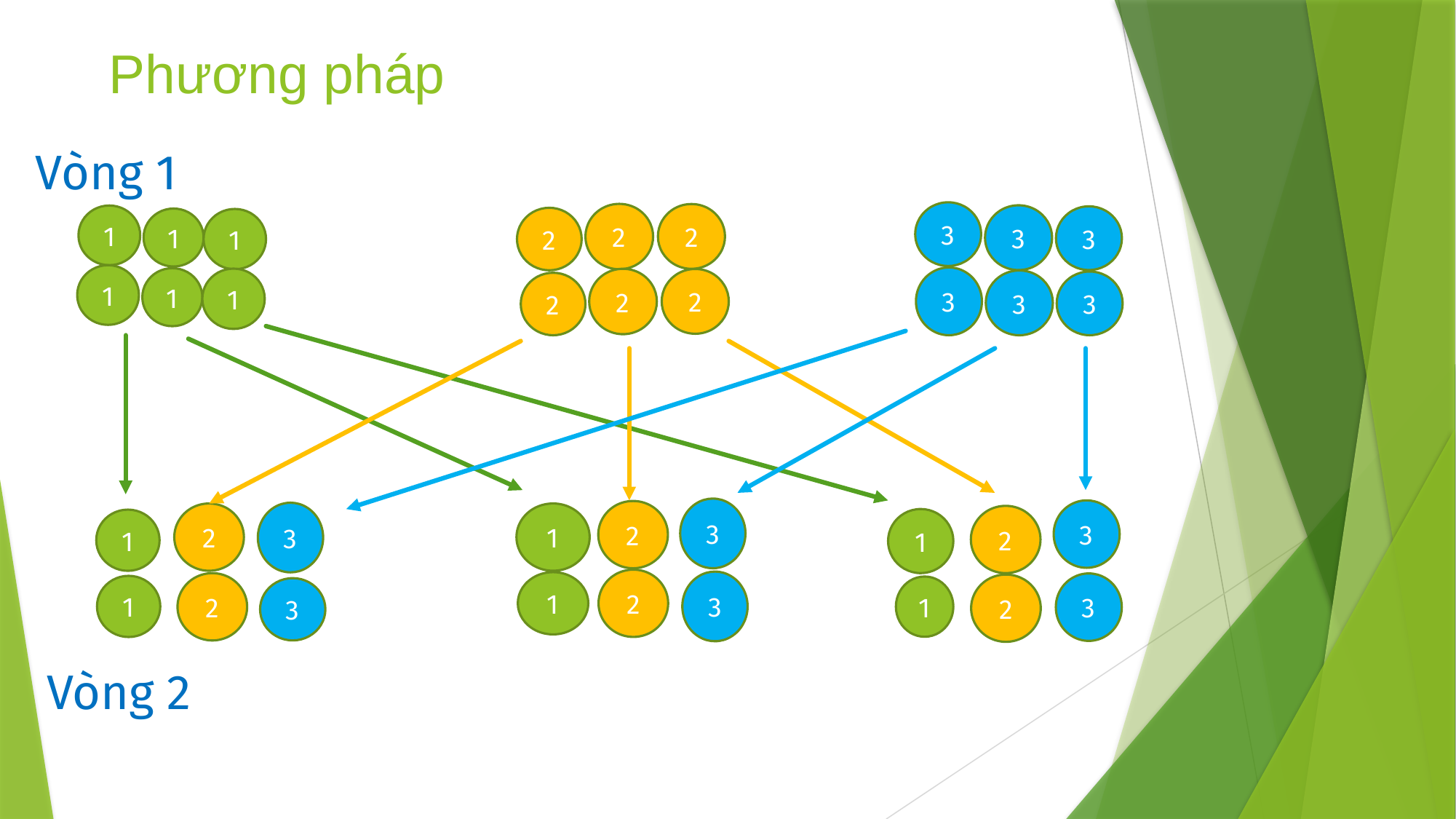

# Phương pháp
Vòng 1
3
2
2
3
1
3
2
1
1
1
3
1
1
2
2
3
3
2
3
3
2
3
1
2
2
1
1
2
3
1
2
3
2
1
1
3
Vòng 2